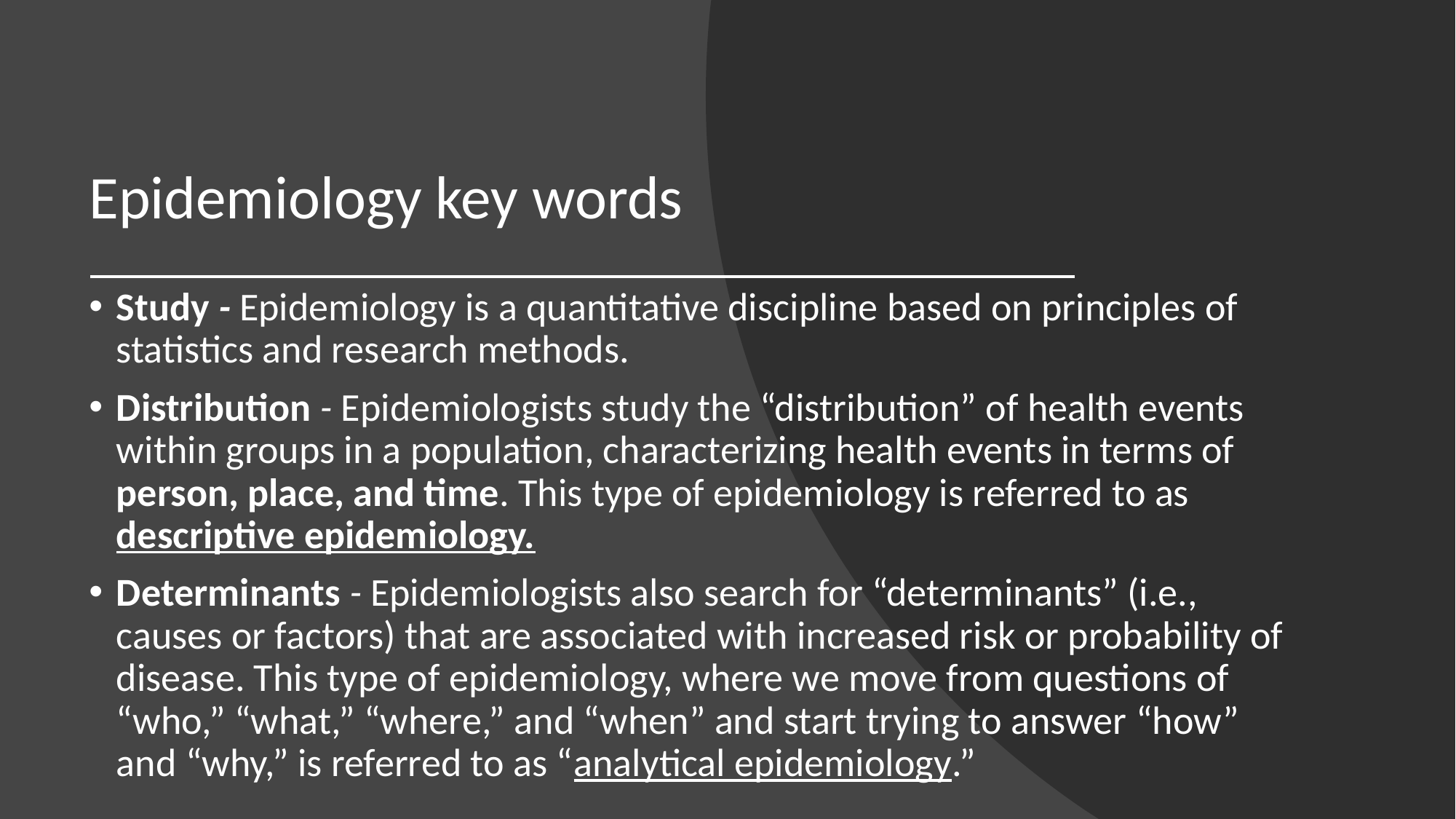

# Epidemiology key words
Study - Epidemiology is a quantitative discipline based on principles of statistics and research methods.
Distribution - Epidemiologists study the “distribution” of health events within groups in a population, characterizing health events in terms of person, place, and time. This type of epidemiology is referred to as descriptive epidemiology.
Determinants - Epidemiologists also search for “determinants” (i.e., causes or factors) that are associated with increased risk or probability of disease. This type of epidemiology, where we move from questions of “who,” “what,” “where,” and “when” and start trying to answer “how” and “why,” is referred to as “analytical epidemiology.”